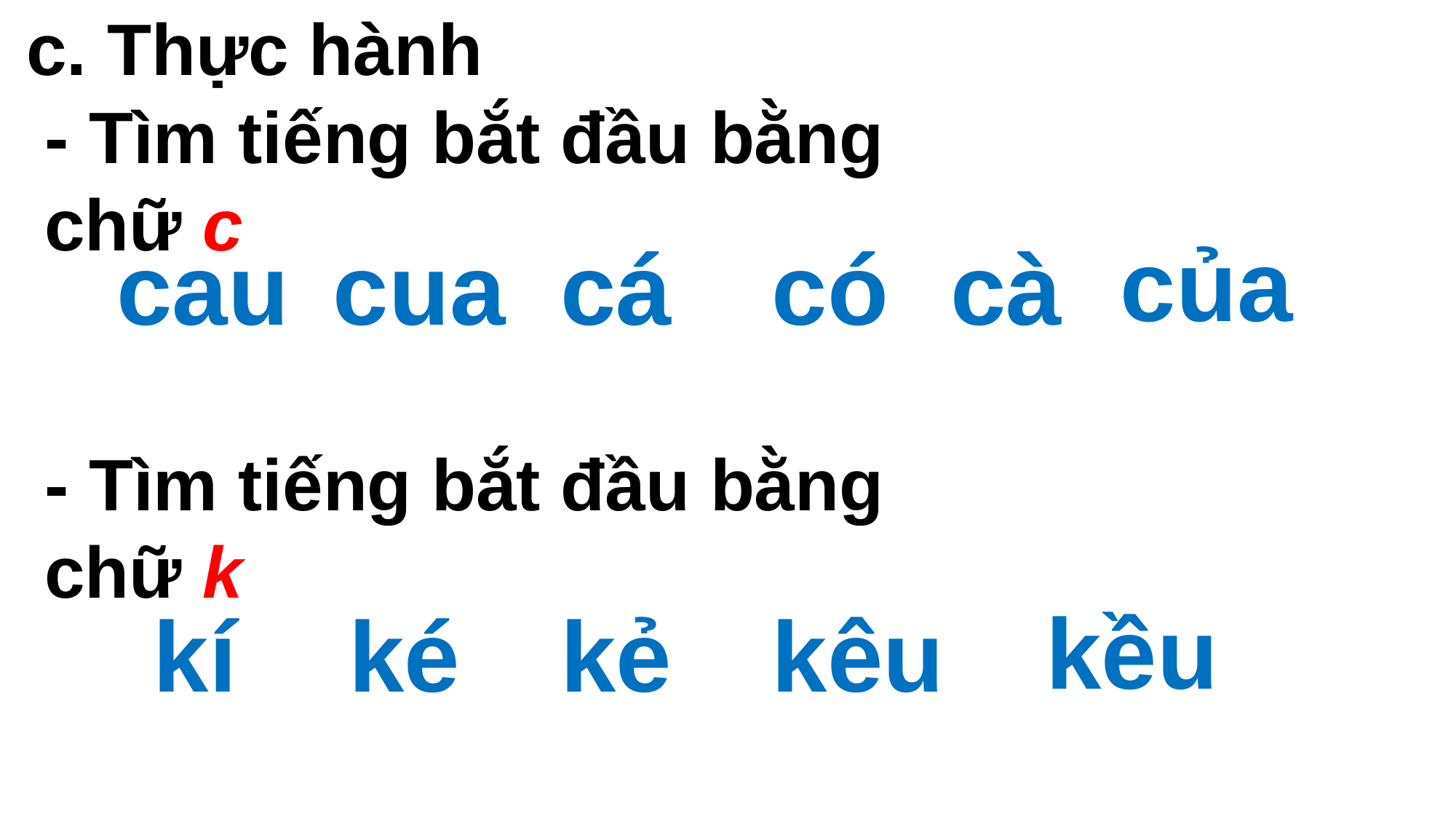

c. Thực hành
- Tìm tiếng bắt đầu bằng chữ c
của
cau
cua
cá
cà
có
- Tìm tiếng bắt đầu bằng chữ k
kều
kí
ké
kẻ
kêu